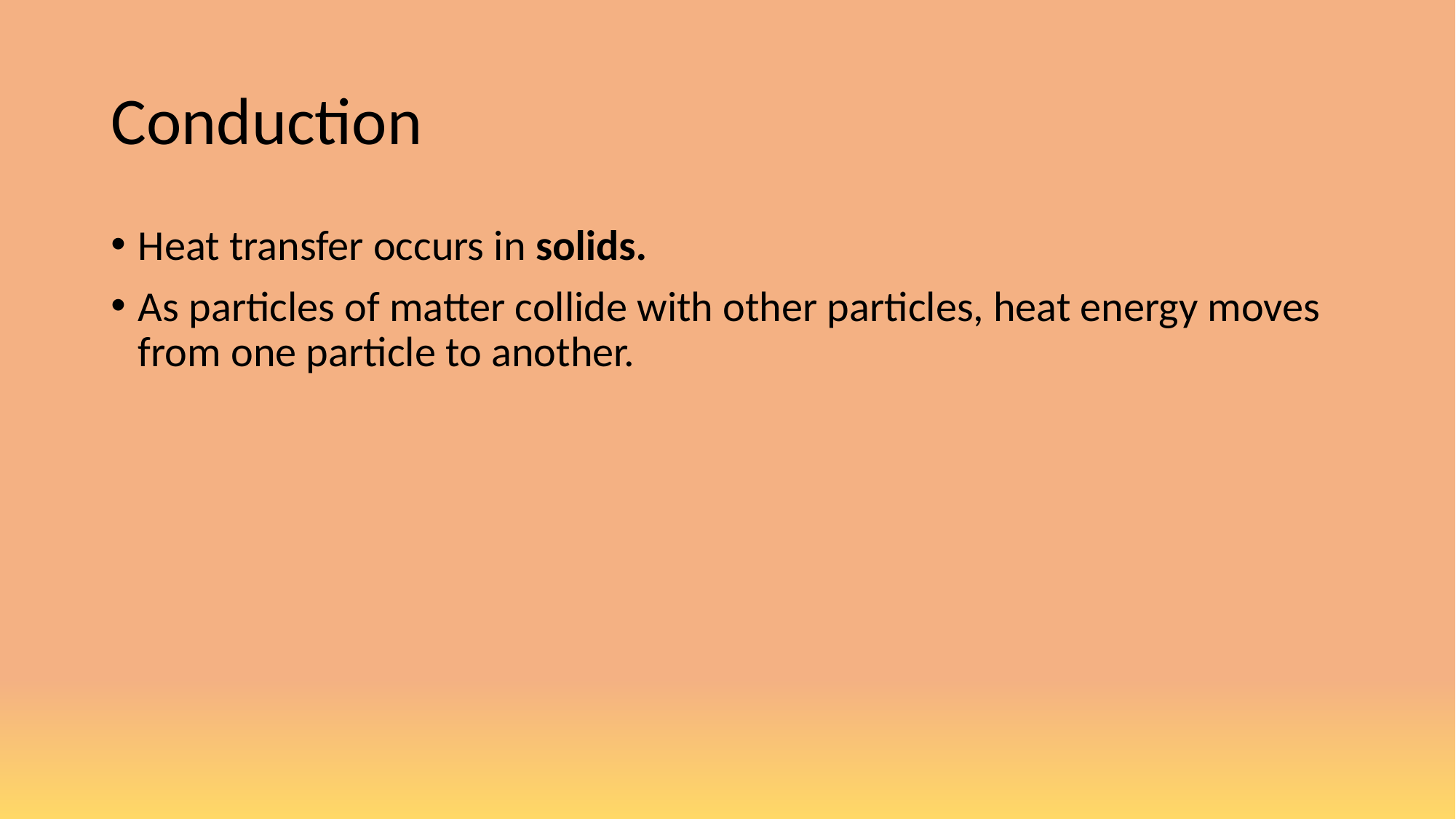

# Conduction
Heat transfer occurs in solids.
As particles of matter collide with other particles, heat energy moves from one particle to another.